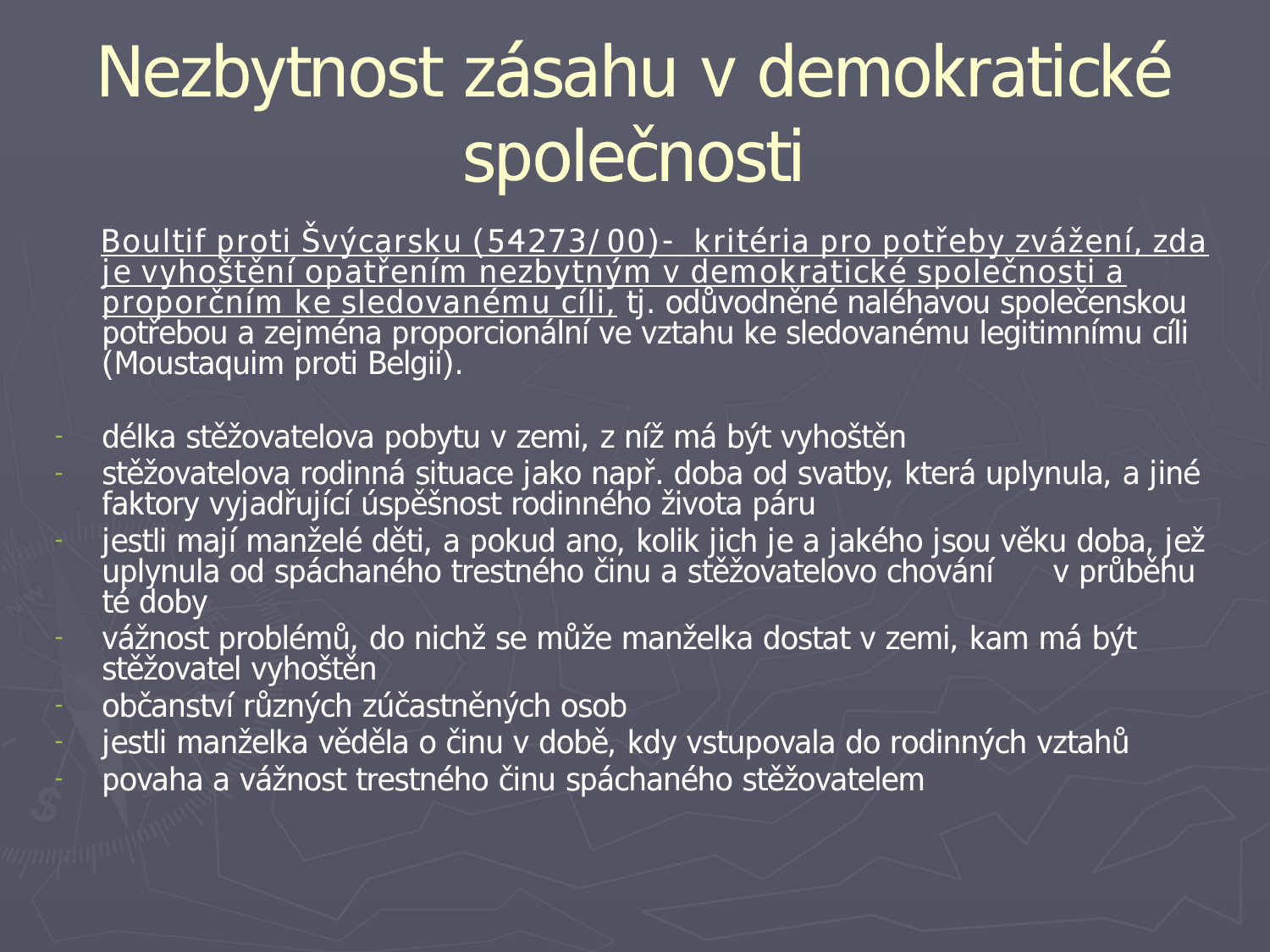

# Nezbytnost zásahu v demokratické společnosti
     Boultif proti Švýcarsku (54273/00)-  kritéria pro potřeby zvážení, zda je vyhoštění opatřením nezbytným v demokratické společnosti a proporčním ke sledovanému cíli, tj. odůvodněné naléhavou společenskou potřebou a zejména proporcionální ve vztahu ke sledovanému legitimnímu cíli (Moustaquim proti Belgii).

délka stěžovatelova pobytu v zemi, z níž má být vyhoštěn
stěžovatelova rodinná situace jako např. doba od svatby, která uplynula, a jiné faktory vyjadřující úspěšnost rodinného života páru
jestli mají manželé děti, a pokud ano, kolik jich je a jakého jsou věku doba, jež uplynula od spáchaného trestného činu a stěžovatelovo chování      v průběhu té doby
vážnost problémů, do nichž se může manželka dostat v zemi, kam má být stěžovatel vyhoštěn
občanství různých zúčastněných osob
jestli manželka věděla o činu v době, kdy vstupovala do rodinných vztahů
povaha a vážnost trestného činu spáchaného stěžovatelem